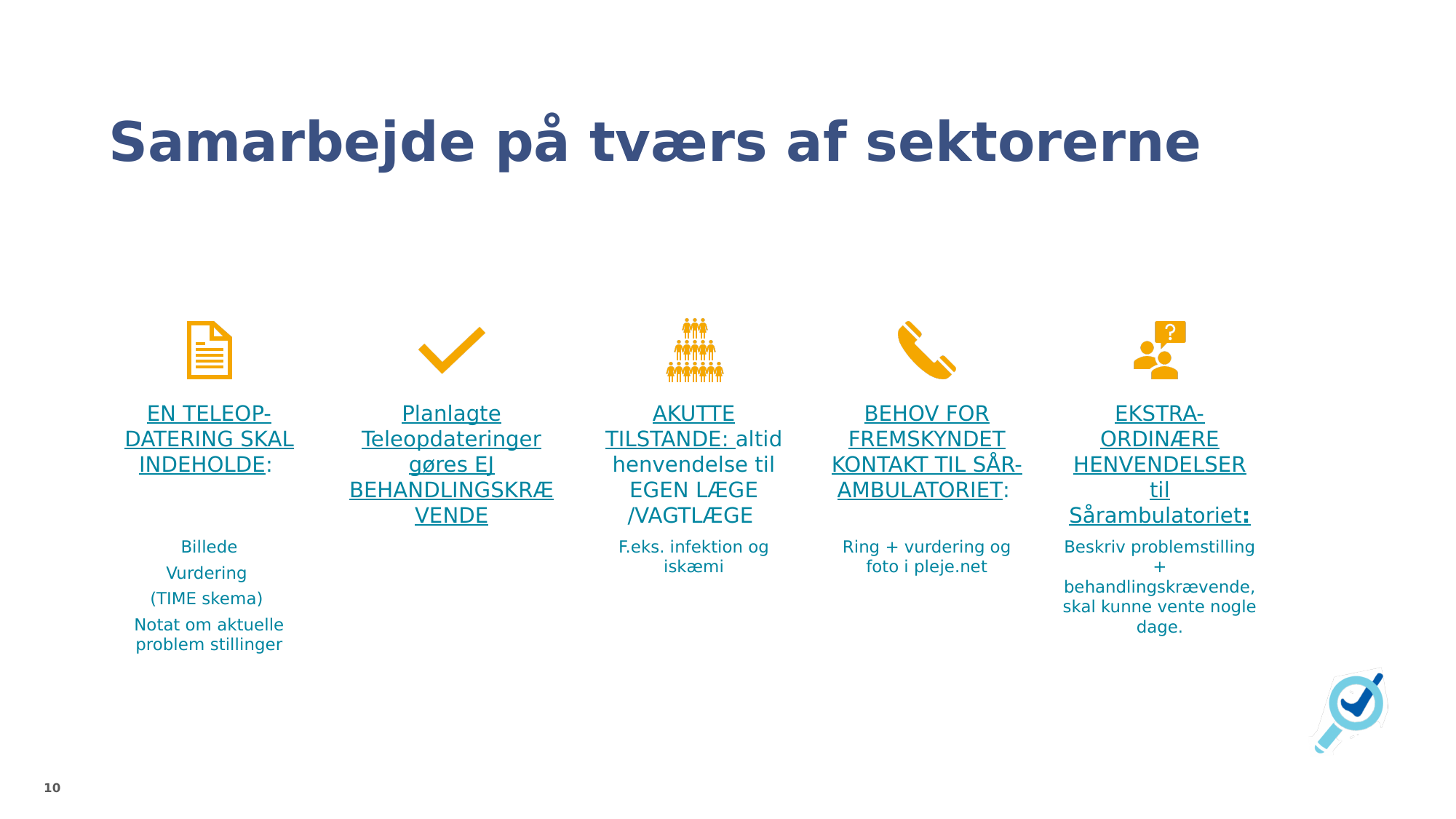

# Samarbejde på tværs af sektorerne
EN TELEOP-DATERING SKAL INDEHOLDE:
Billede
Vurdering
(TIME skema)
Notat om aktuelle problem stillinger
Planlagte Teleopdateringer gøres EJ BEHANDLINGSKRÆVENDE
AKUTTE TILSTANDE: altid henvendelse til EGEN LÆGE /VAGTLÆGE
F.eks. infektion og iskæmi
BEHOV FOR FREMSKYNDET KONTAKT TIL SÅR-AMBULATORIET:
Ring + vurdering og foto i pleje.net
EKSTRA-ORDINÆRE HENVENDELSER til Sårambulatoriet:
Beskriv problemstilling + behandlingskrævende, skal kunne vente nogle dage.
10